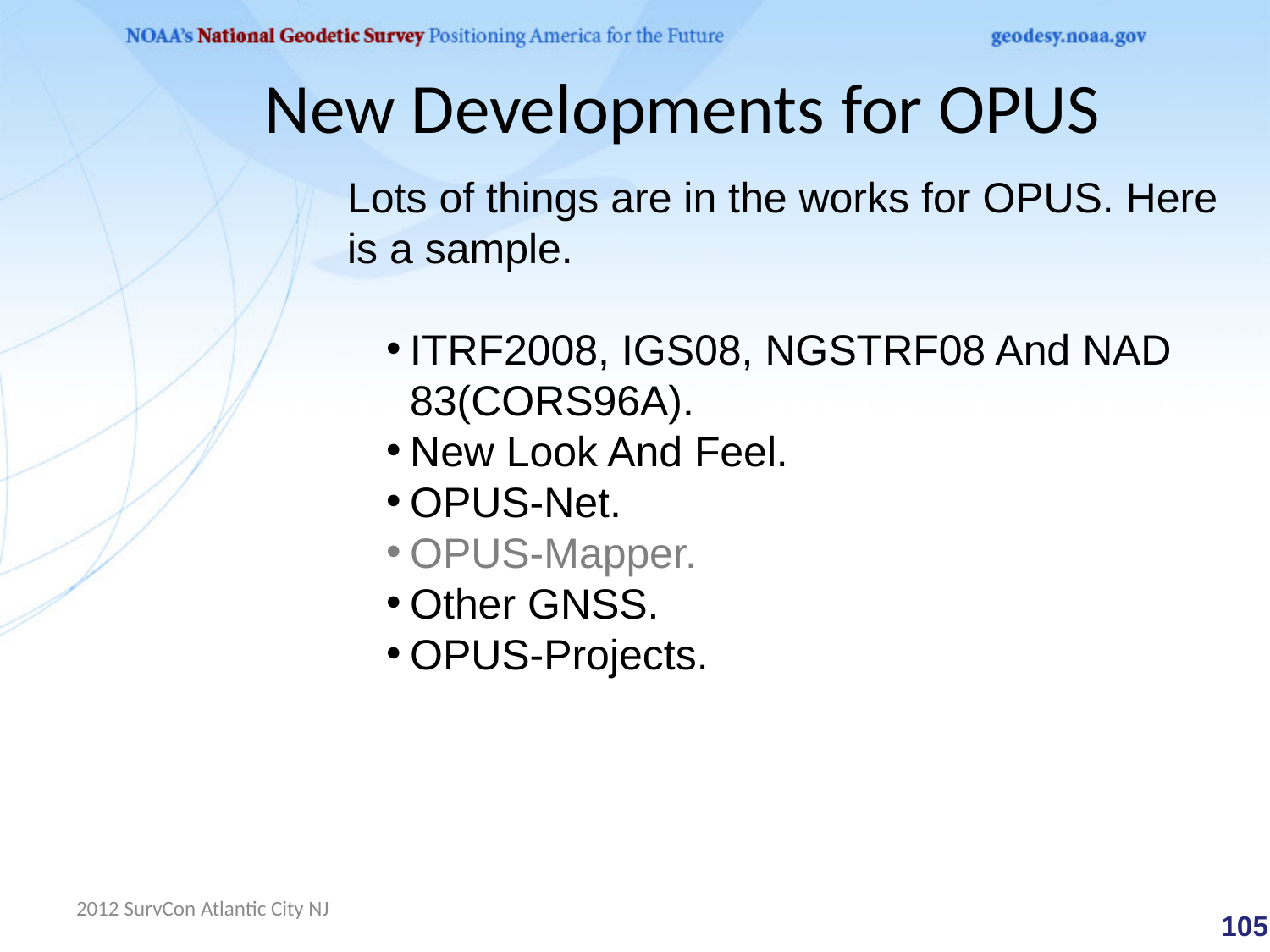

# New Developments for OPUS
Lots of things are in the works for OPUS. Here is a sample.

ITRF2008, IGS08, NGSTRF08 And NAD 83(CORS96A).
New Look And Feel.
OPUS-Net.
OPUS-Mapper.
Other GNSS.
OPUS-Projects.
2012 SurvCon Atlantic City NJ

 105